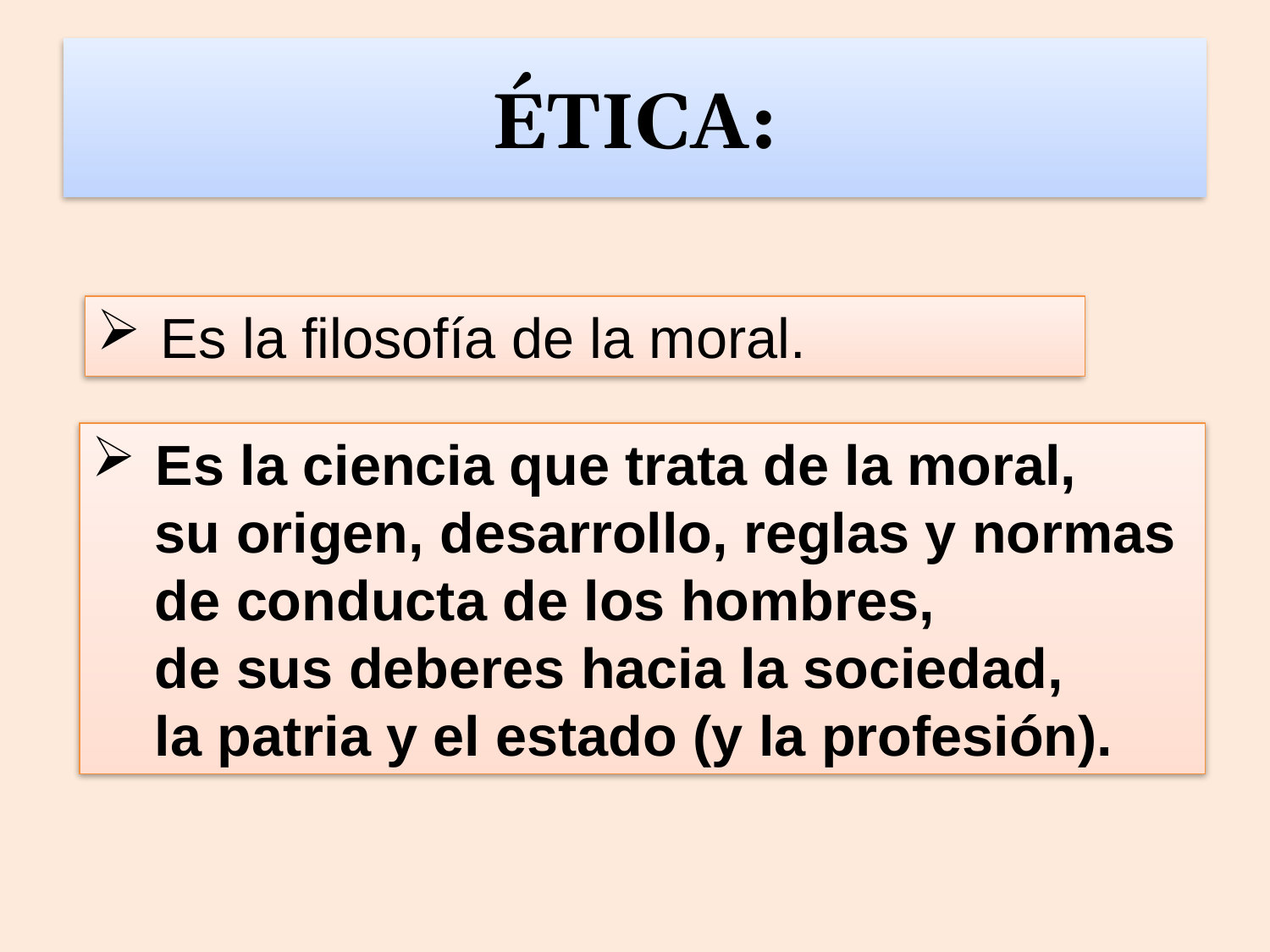

# ÉTICA:
Es la filosofía de la moral.
Es la ciencia que trata de la moral,
    su origen, desarrollo, reglas y normas
    de conducta de los hombres,
    de sus deberes hacia la sociedad,
    la patria y el estado (y la profesión).